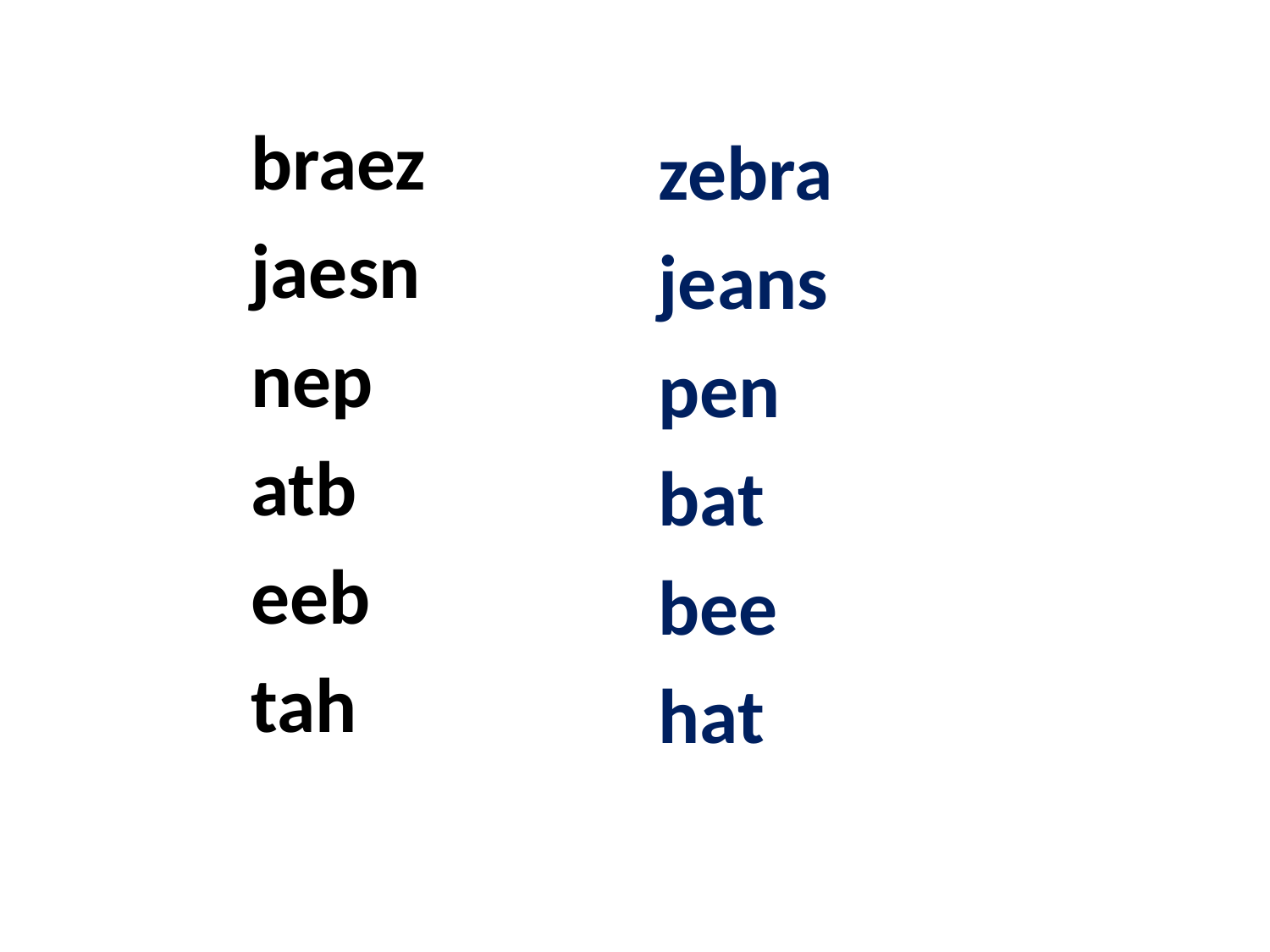

#
		braez
		jaesn
		nep
		atb
		eeb
		tah
zebra
jeans
pen
bat
bee
hat